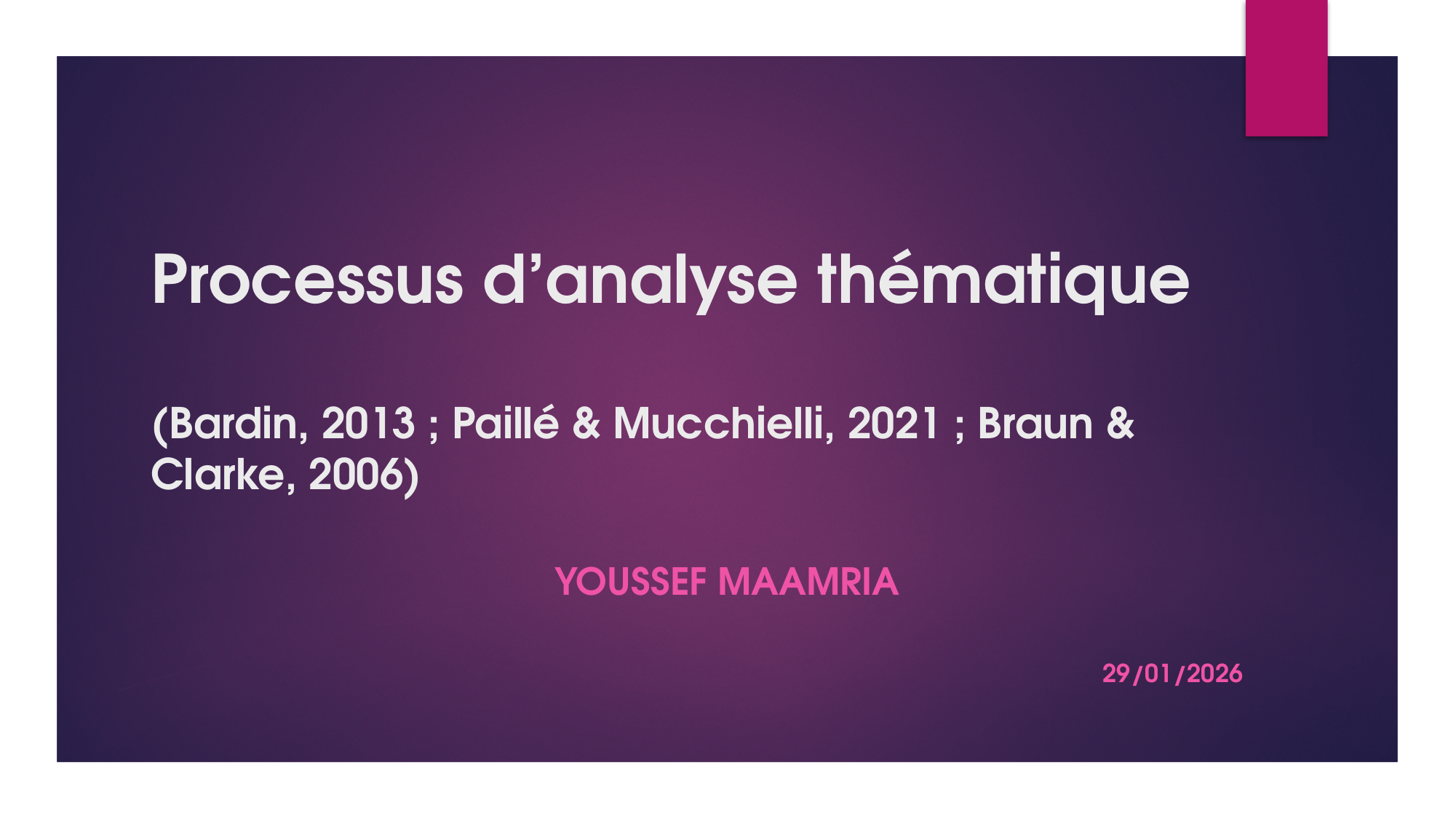

# Processus d’analyse thématique (Bardin, 2013 ; Paillé & Mucchielli, 2021 ; Braun & Clarke, 2006)
YOUSSEF MAAMRIA

29/01/2026